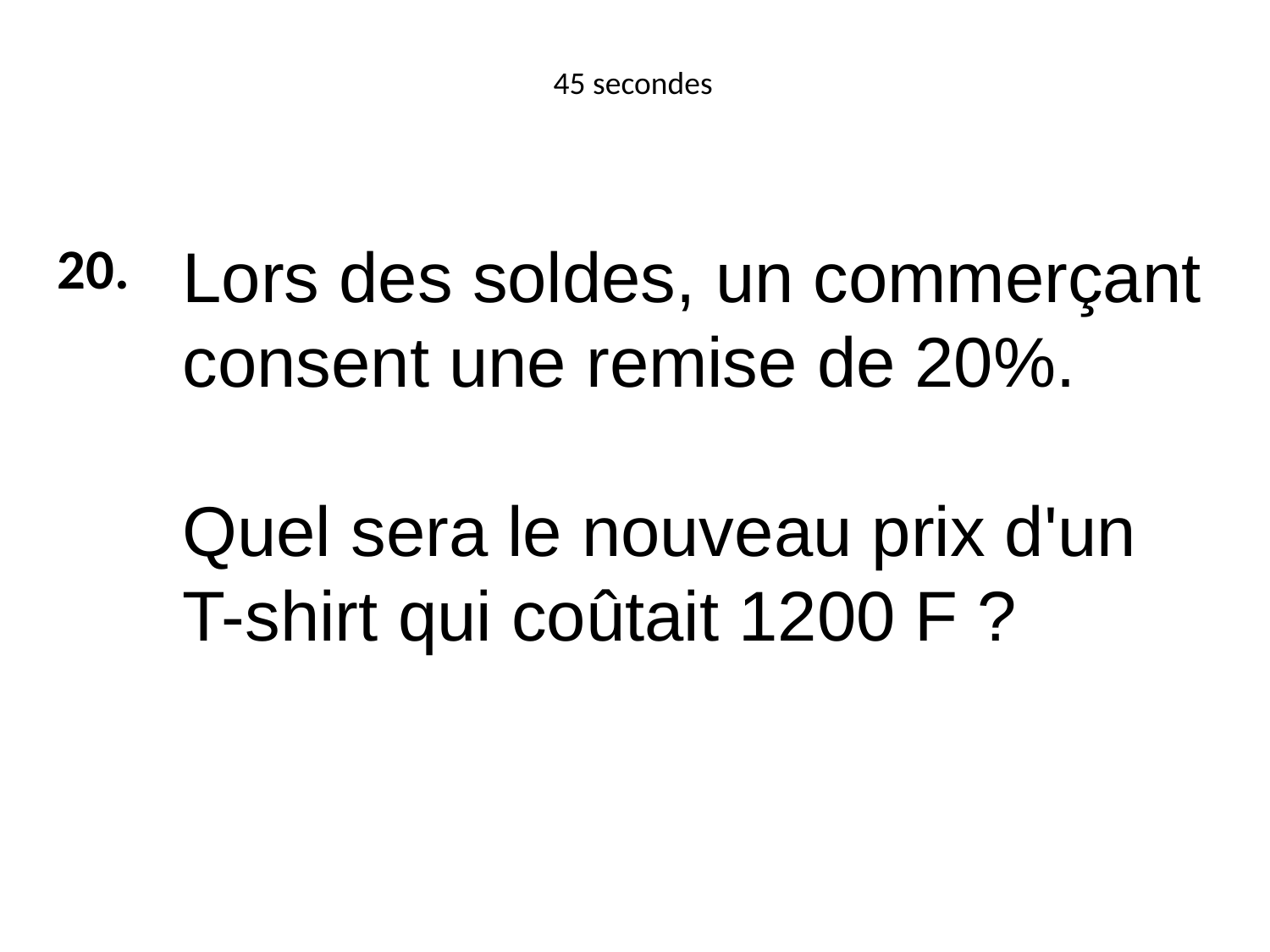

45 secondes
20.
Lors des soldes, un commerçant
consent une remise de 20%.

Quel sera le nouveau prix d'un
T-shirt qui coûtait 1200 F ?